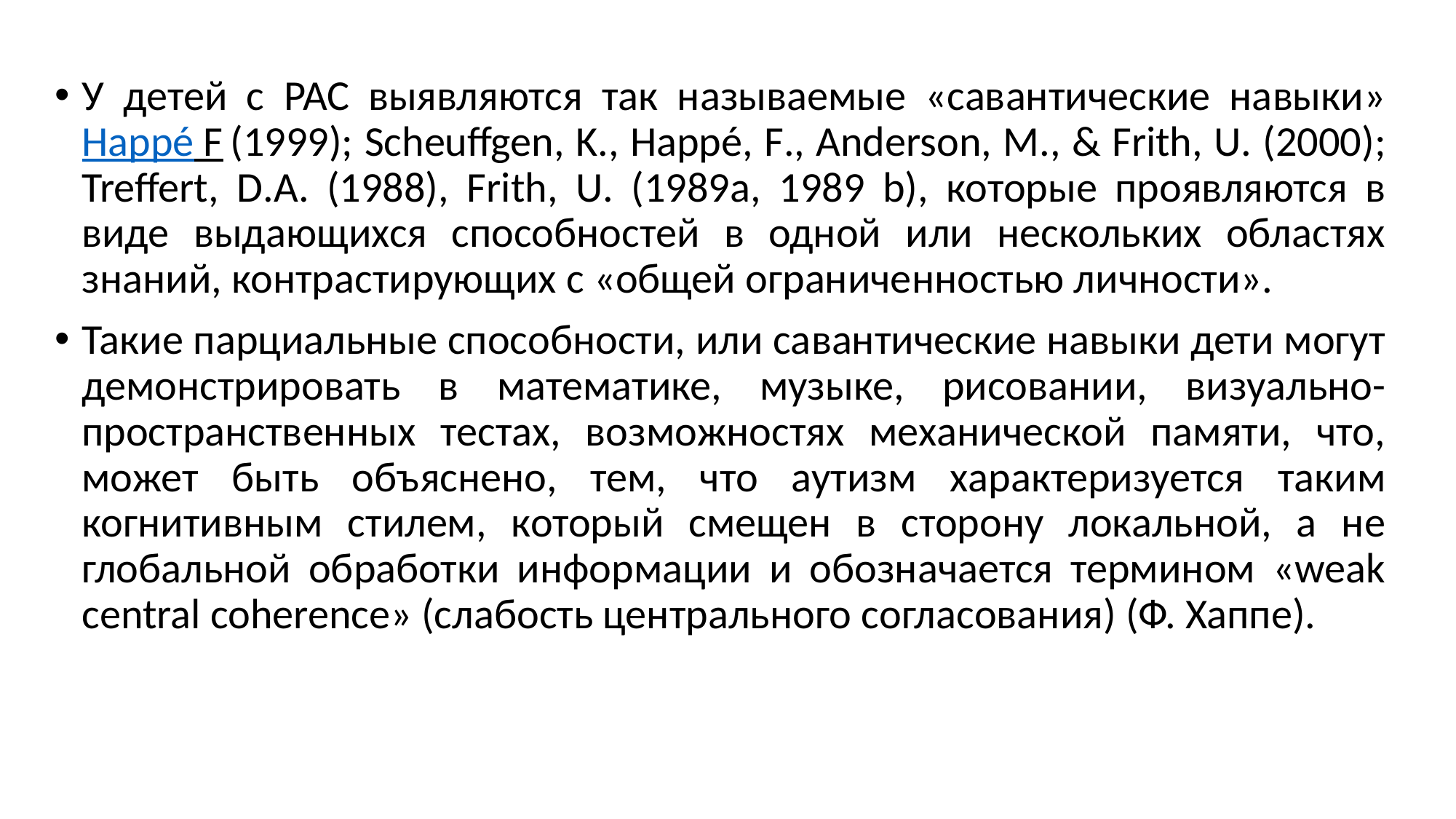

У детей с РАС выявляются так называемые «савантические навыки» Happé F (1999); Scheuffgen, K., Happé, F., Anderson, M., & Frith, U. (2000); Treffert, D.A. (1988), Frith, U. (1989a, 1989 b), которые проявляются в виде выдающихся способностей в одной или нескольких областях знаний, контрастирующих с «общей ограниченностью личности».
Такие парциальные способности, или савантические навыки дети могут демонстрировать в математике, музыке, рисовании, визуально-пространственных тестах, возможностях механической памяти, что, может быть объяснено, тем, что аутизм характеризуется таким когнитивным стилем, который смещен в сторону локальной, а не глобальной обработки информации и обозначается термином «weak central coherence» (слабость центрального согласования) (Ф. Хаппе).